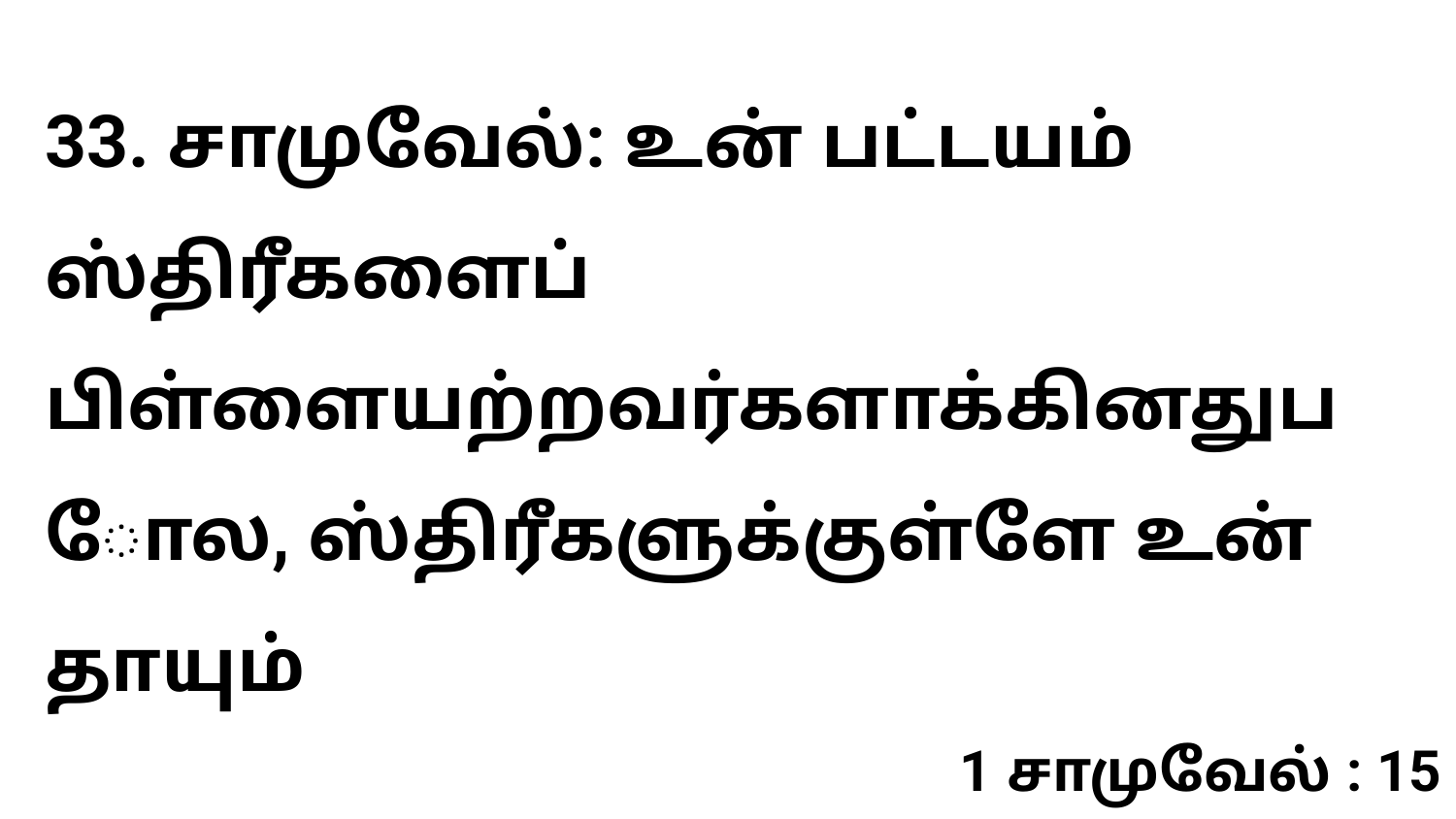

33. சாமுவேல்: உன் பட்டயம் ஸ்திரீகளைப் பிள்ளையற்றவர்களாக்கினதுபோல, ஸ்திரீகளுக்குள்ளே உன் தாயும்
1 சாமுவேல் : 15